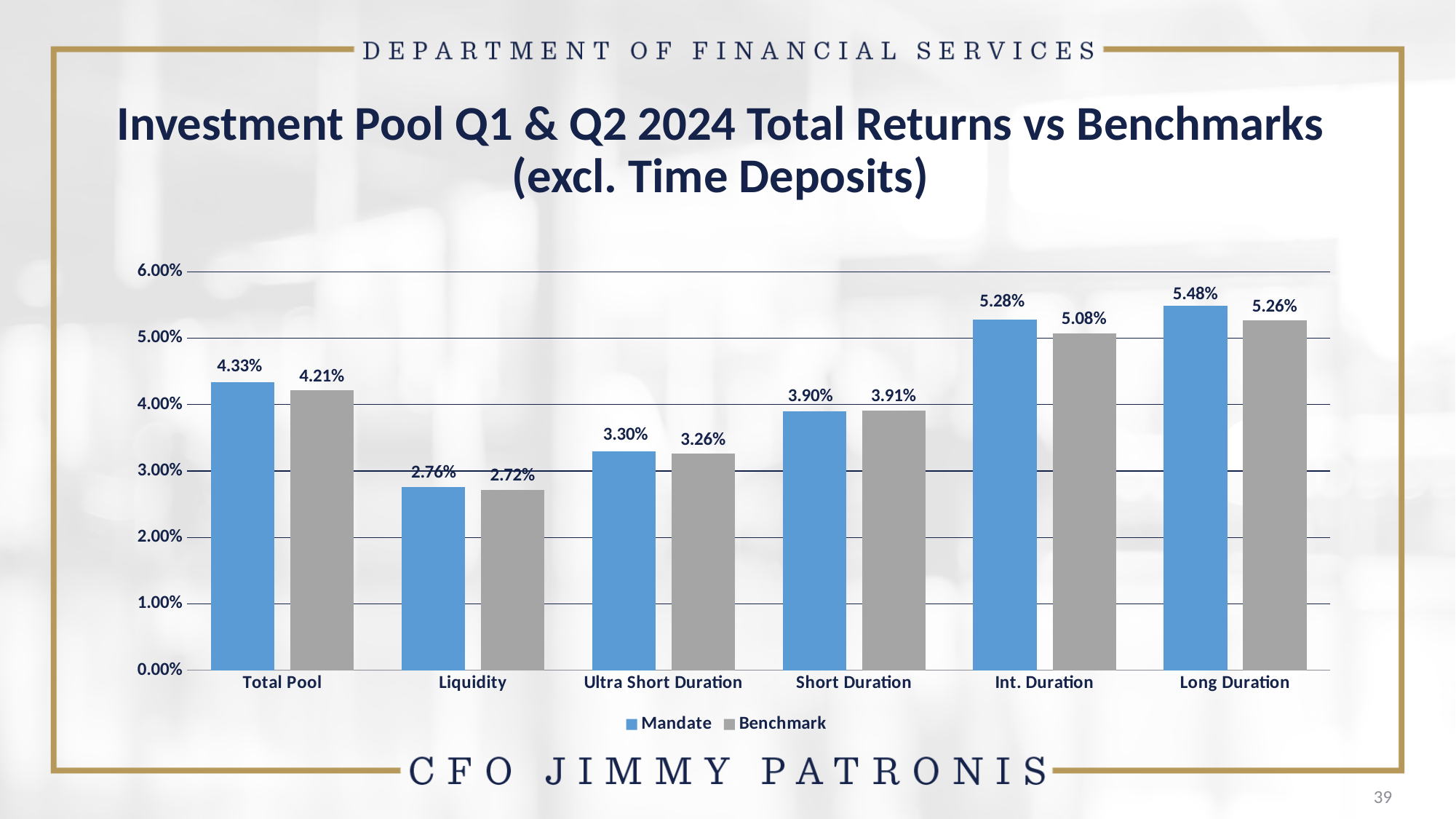

Investment Pool Q1 & Q2 2024 Total Returns vs Benchmarks (excl. Time Deposits)

### Chart

| Category | Mandate | Benchmark |
|---|---|---|
| Total Pool | 0.043334 | 0.042119 |
| Liquidity | 0.027571 | 0.027174 |
| Ultra Short Duration | 0.032969 | 0.03262 |
| Short Duration | 0.038985 | 0.039113 |
| Int. Duration | 0.052804 | 0.050754 |
| Long Duration | 0.054832 | 0.052645 |
39